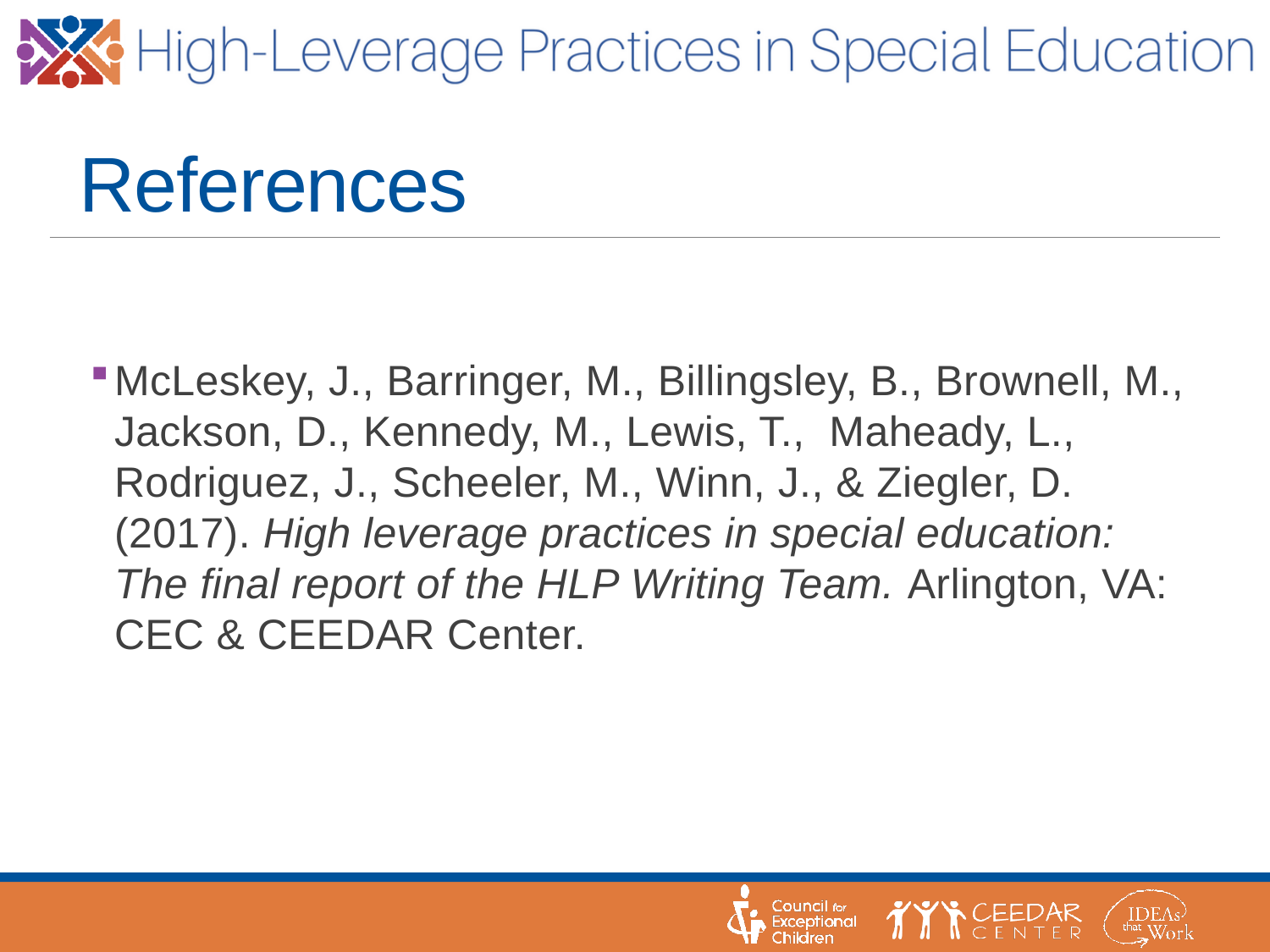

# References
McLeskey, J., Barringer, M., Billingsley, B., Brownell, M., Jackson, D., Kennedy, M., Lewis, T.,  Maheady, L., Rodriguez, J., Scheeler, M., Winn, J., & Ziegler, D. (2017). High leverage practices in special education: The final report of the HLP Writing Team. Arlington, VA: CEC & CEEDAR Center.